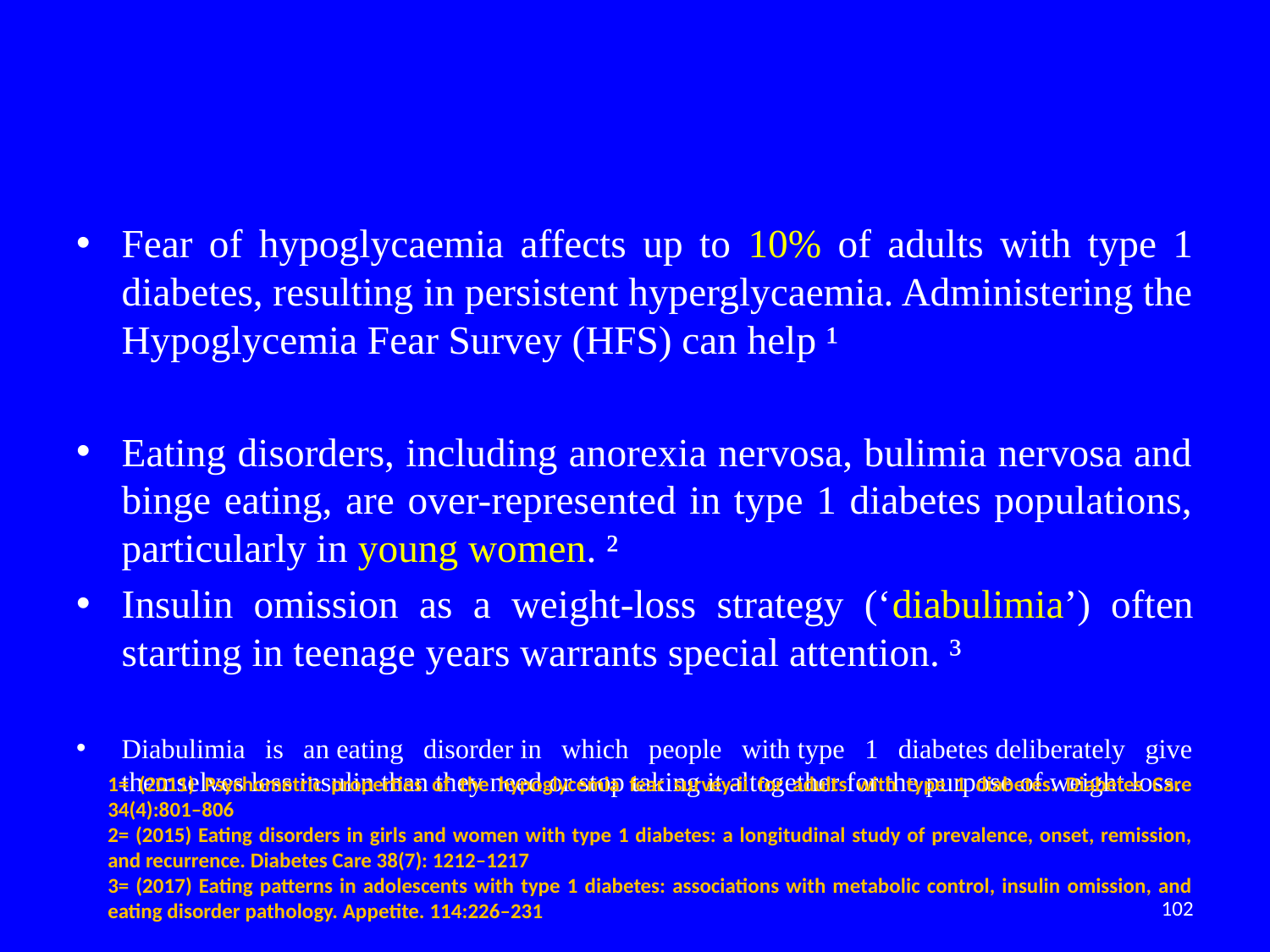

#
Fear of hypoglycaemia affects up to 10% of adults with type 1 diabetes, resulting in persistent hyperglycaemia. Administering the Hypoglycemia Fear Survey (HFS) can help ¹

Eating disorders, including anorexia nervosa, bulimia nervosa and binge eating, are over-represented in type 1 diabetes populations, particularly in young women. ²
Insulin omission as a weight-loss strategy (‘diabulimia’) often starting in teenage years warrants special attention. ³

Diabulimia is an eating disorder in which people with type 1 diabetes deliberately give themselves less insulin than they need or stop taking it altogether for the purpose of weight loss.

1= (2011) Psychometric properties of the hypoglycemia fear survey-ii for adults with type 1 diabetes. Diabetes Care 34(4):801–806
2= (2015) Eating disorders in girls and women with type 1 diabetes: a longitudinal study of prevalence, onset, remission, and recurrence. Diabetes Care 38(7): 1212–1217
3= (2017) Eating patterns in adolescents with type 1 diabetes: associations with metabolic control, insulin omission, and eating disorder pathology. Appetite. 114:226–231
102